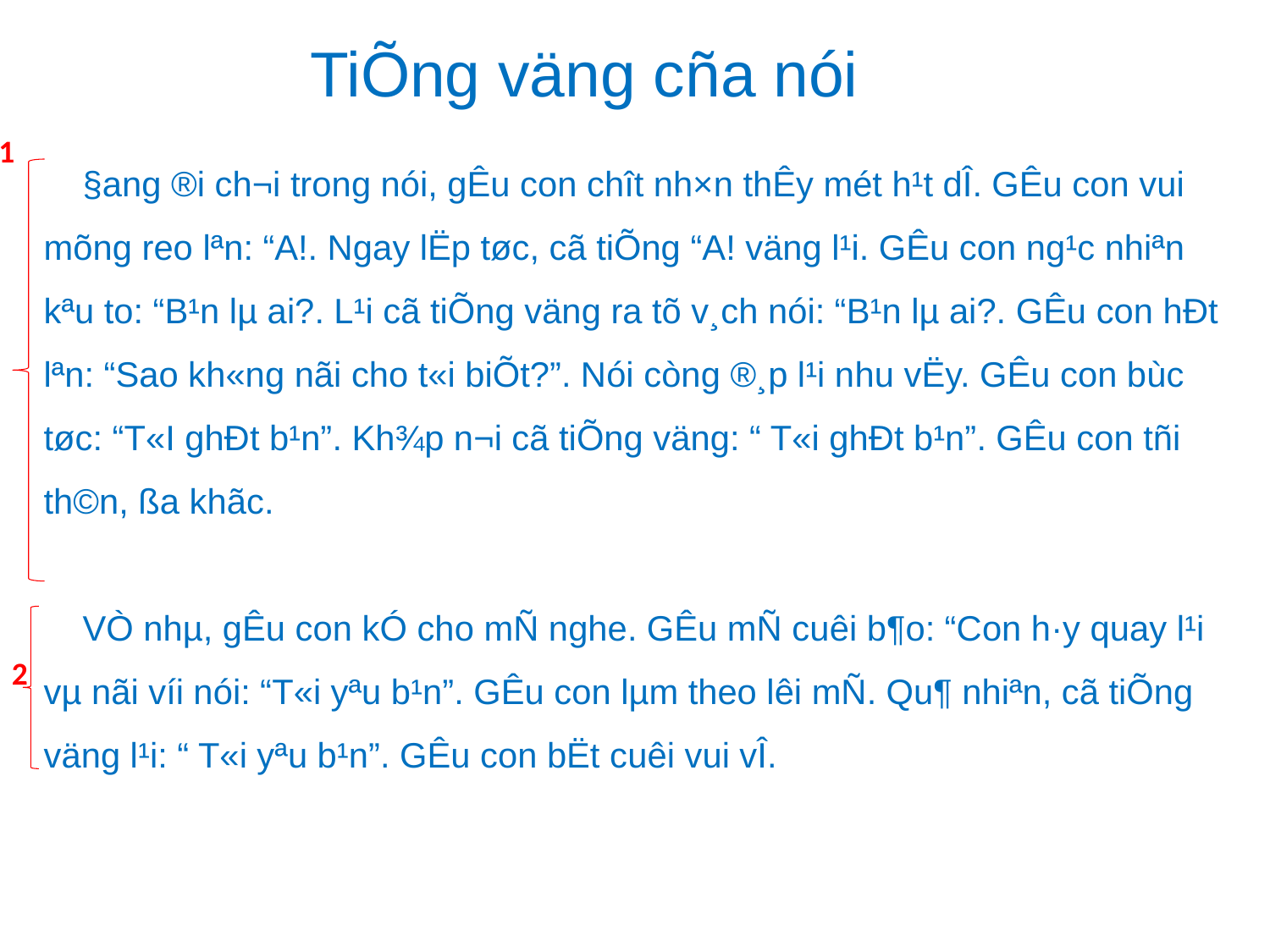

TiÕng väng cña nói
1
    §ang ®i ch¬i trong nói, gÊu con chît nh×n thÊy mét h¹t dÎ. GÊu con vui mõng reo lªn: “A!. Ngay lËp tøc, cã tiÕng “A! väng l¹i. GÊu con ng¹c nhiªn kªu to: “B¹n lµ ai?. L¹i cã tiÕng väng ra tõ v¸ch nói: “B¹n lµ ai?. GÊu con hÐt lªn: “Sao kh«ng nãi cho t«i biÕt?”. Nói còng ®¸p l¹i n­hu vËy. GÊu con bùc tøc: “T«I ghÐt b¹n”. Kh¾p n¬i cã tiÕng väng: “ T«i ghÐt b¹n”. GÊu con tñi th©n, ßa khãc.

    VÒ nhµ, gÊu con kÓ cho mÑ nghe. GÊu mÑ cu­êi b¶o: “Con h·y quay l¹i vµ nãi víi nói: “T«i yªu b¹n”. GÊu con lµm theo lêi mÑ. Qu¶ nhiªn, cã tiÕng väng l¹i: “ T«i yªu b¹n”. GÊu con bËt c­uêi vui vÎ.

2